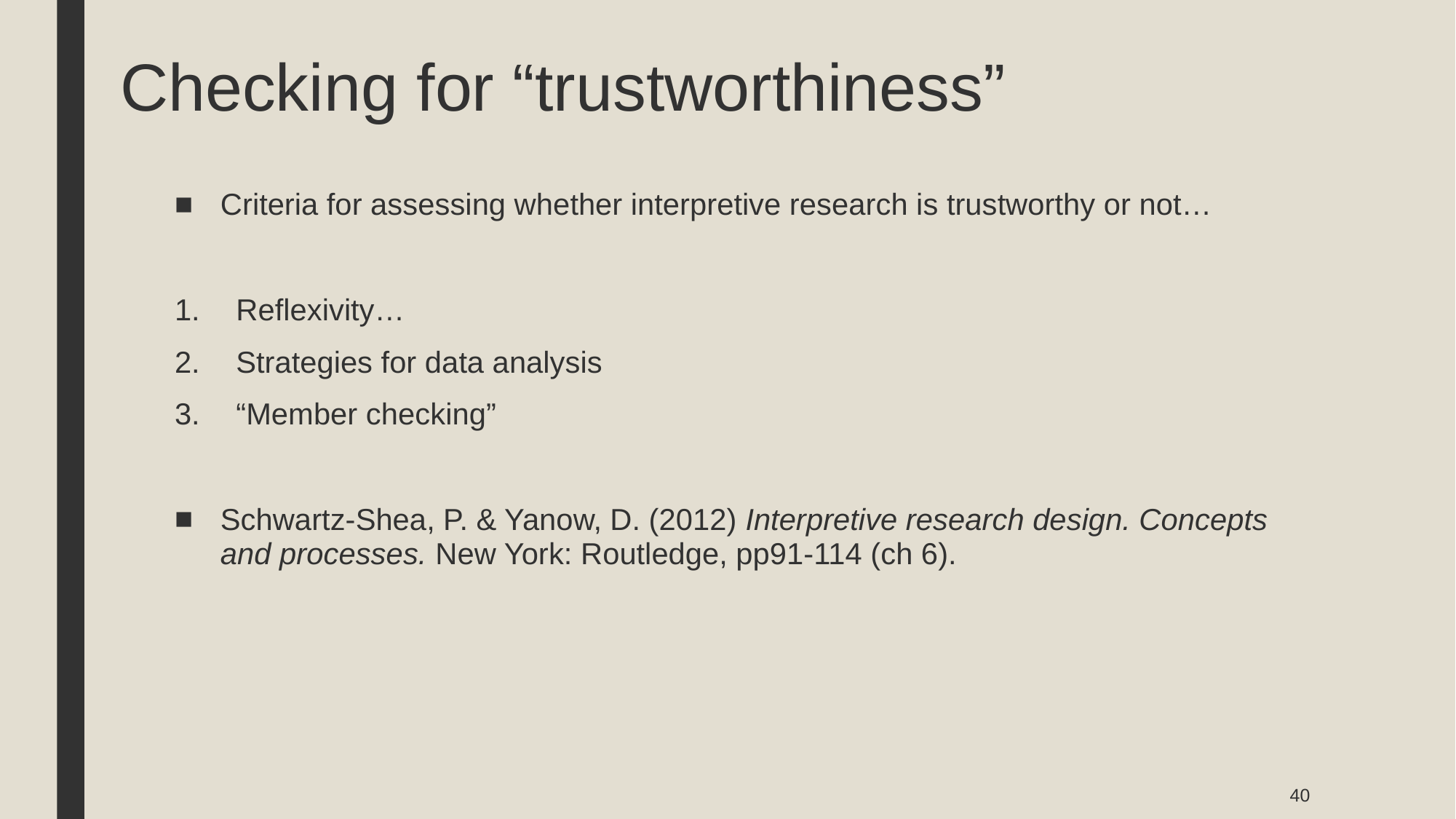

# Checking for “trustworthiness”
Criteria for assessing whether interpretive research is trustworthy or not…

Reflexivity…
Strategies for data analysis
“Member checking”

Schwartz-Shea, P. & Yanow, D. (2012) Interpretive research design. Concepts and processes. New York: Routledge, pp91-114 (ch 6).

40